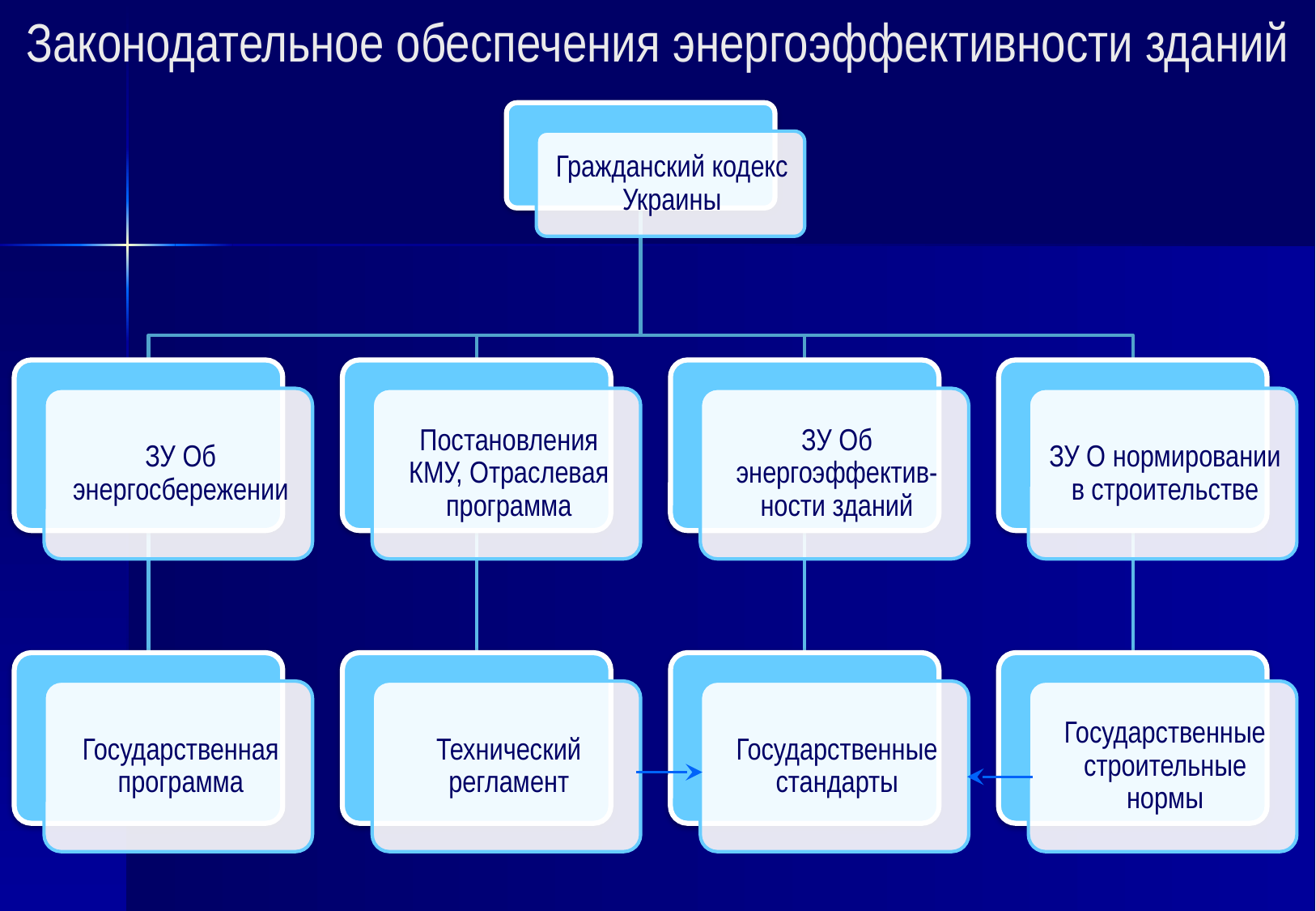

# Законодательное обеспечения энергоэффективности зданий
Гражданский кодекс Украины
ЗУ Об энергосбережении
Государственная программа
Постановления КМУ, Отраслевая программа
Технический регламент
ЗУ Об энергоэффектив-ности зданий
Государственные стандарты
ЗУ О нормировании в строительстве
Государственные строительные нормы